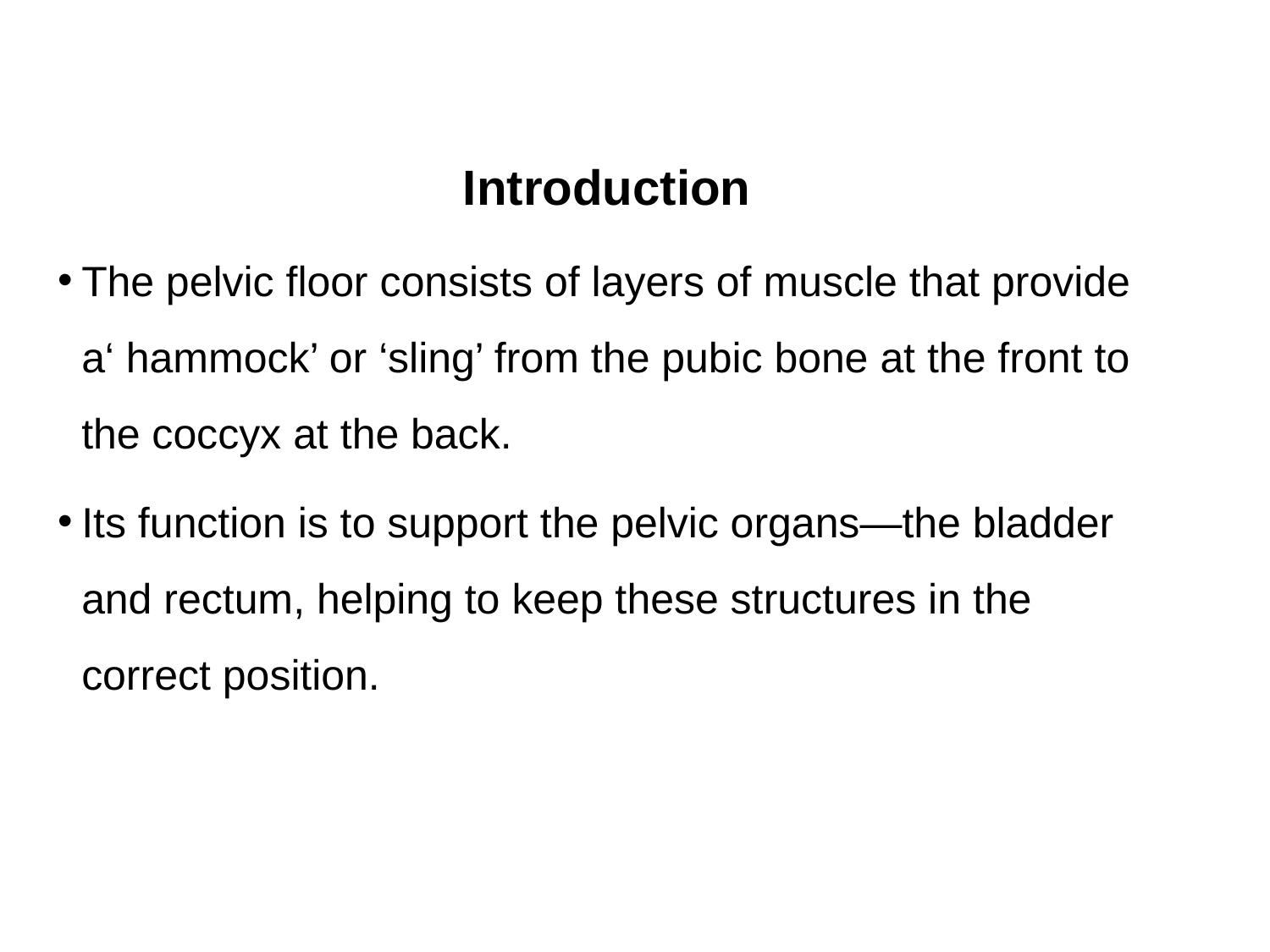

Introduction
The pelvic floor consists of layers of muscle that provide a‘ hammock’ or ‘sling’ from the pubic bone at the front to the coccyx at the back.
Its function is to support the pelvic organs—the bladder and rectum, helping to keep these structures in the correct position.